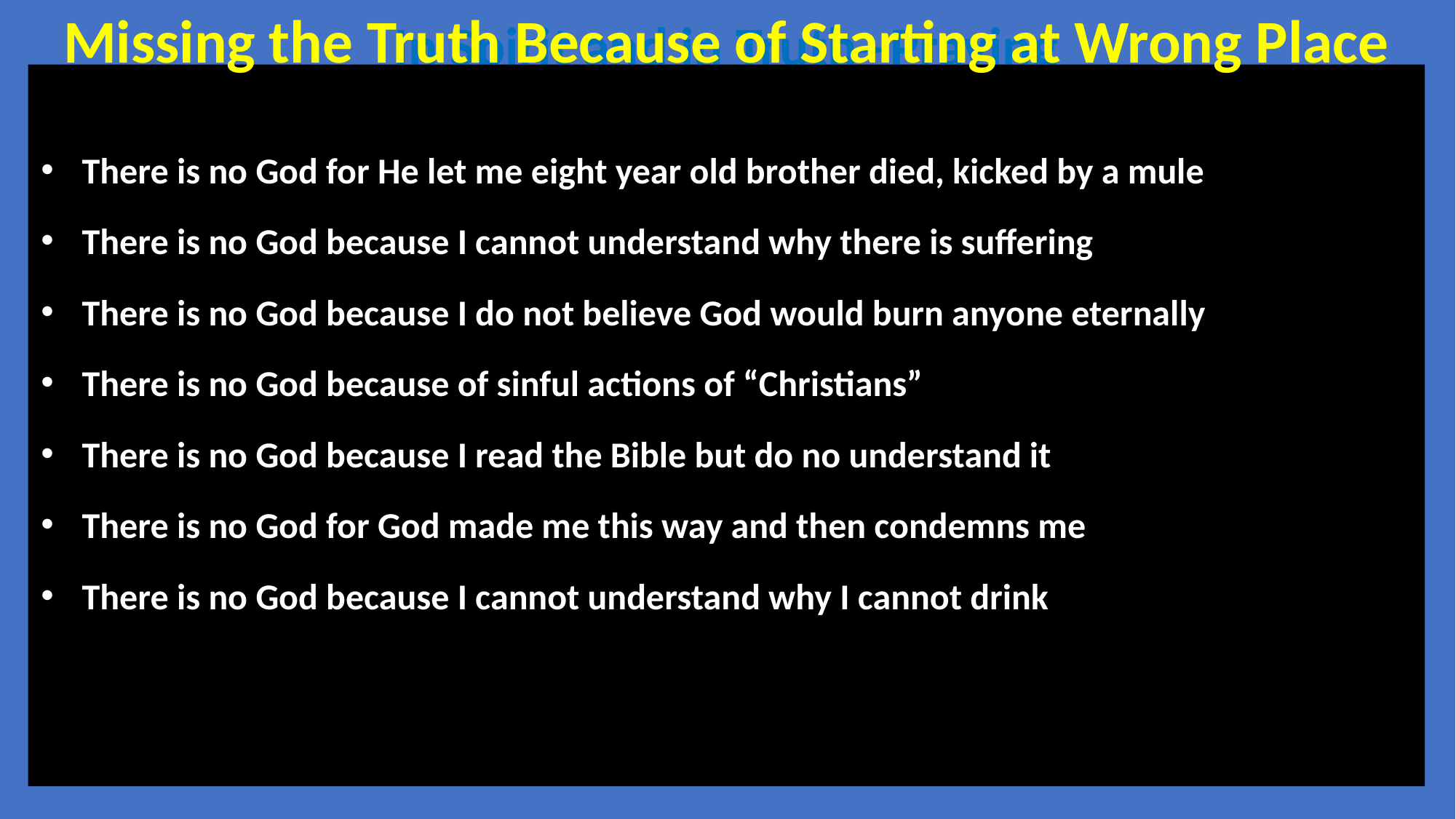

Missing the Truth Because of Starting at Wrong Place
In Spirit and in Truth--Praying

There is no God for He let me eight year old brother died, kicked by a mule
There is no God because I cannot understand why there is suffering
There is no God because I do not believe God would burn anyone eternally
There is no God because of sinful actions of “Christians”
There is no God because I read the Bible but do no understand it
There is no God for God made me this way and then condemns me
There is no God because I cannot understand why I cannot drink